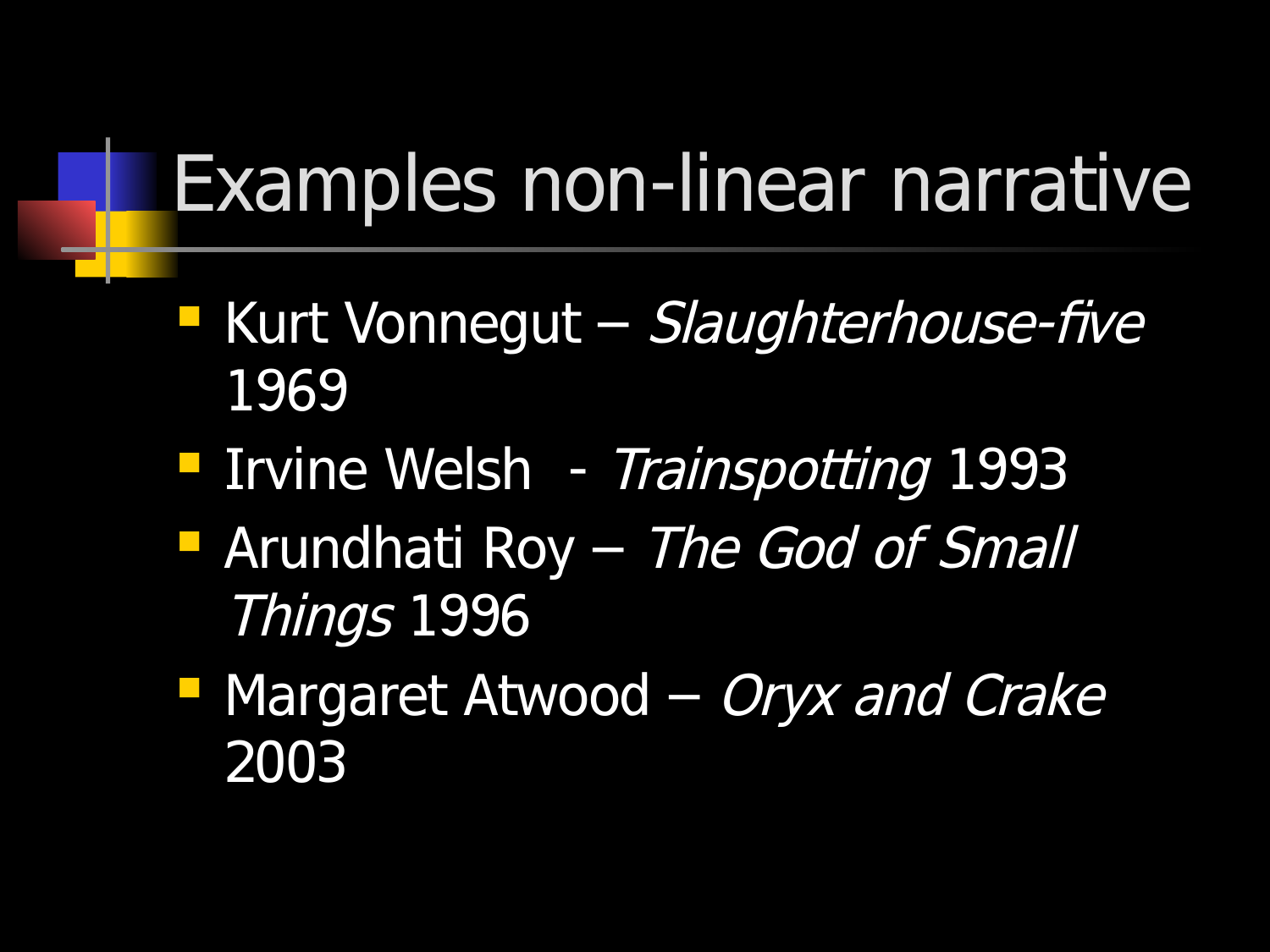

# Examples non-linear narrative
Kurt Vonnegut – Slaughterhouse-five 1969
Irvine Welsh  - Trainspotting 1993
Arundhati Roy – The God of Small Things 1996
Margaret Atwood – Oryx and Crake 2003